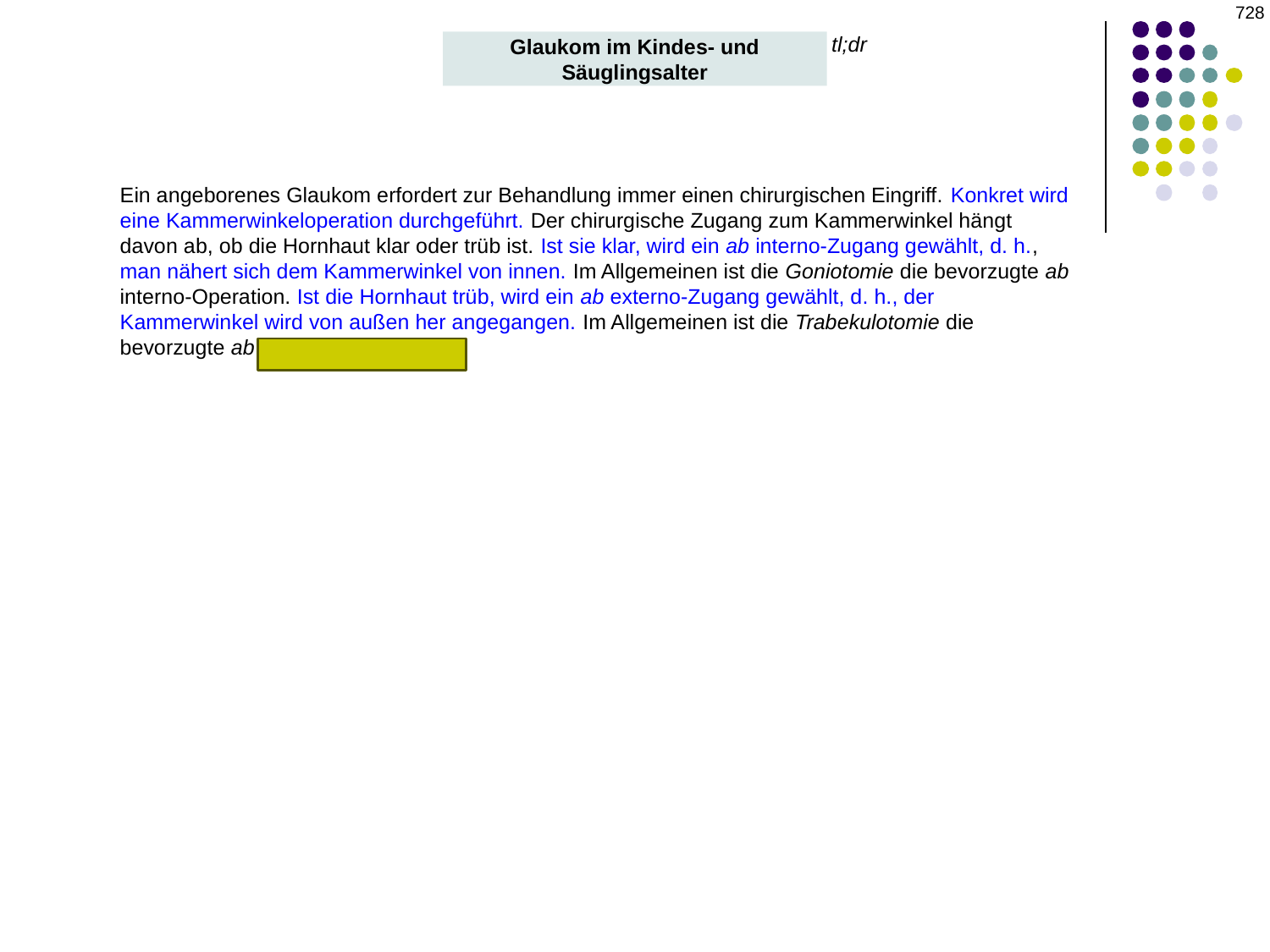

728
tl;dr
Glaukom im Kindes- und Säuglingsalter
Ein angeborenes Glaukom erfordert zur Behandlung immer einen chirurgischen Eingriff. Konkret wird eine Kammerwinkeloperation durchgeführt. Der chirurgische Zugang zum Kammerwinkel hängt davon ab, ob die Hornhaut klar oder trüb ist. Ist sie klar, wird ein ab interno-Zugang gewählt, d. h., man nähert sich dem Kammerwinkel von innen. Im Allgemeinen ist die Goniotomie die bevorzugte ab interno-Operation. Ist die Hornhaut trüb, wird ein ab externo-Zugang gewählt, d. h., der Kammerwinkel wird von außen her angegangen. Im Allgemeinen ist die Trabekulotomie die bevorzugte ab externo-Operation.